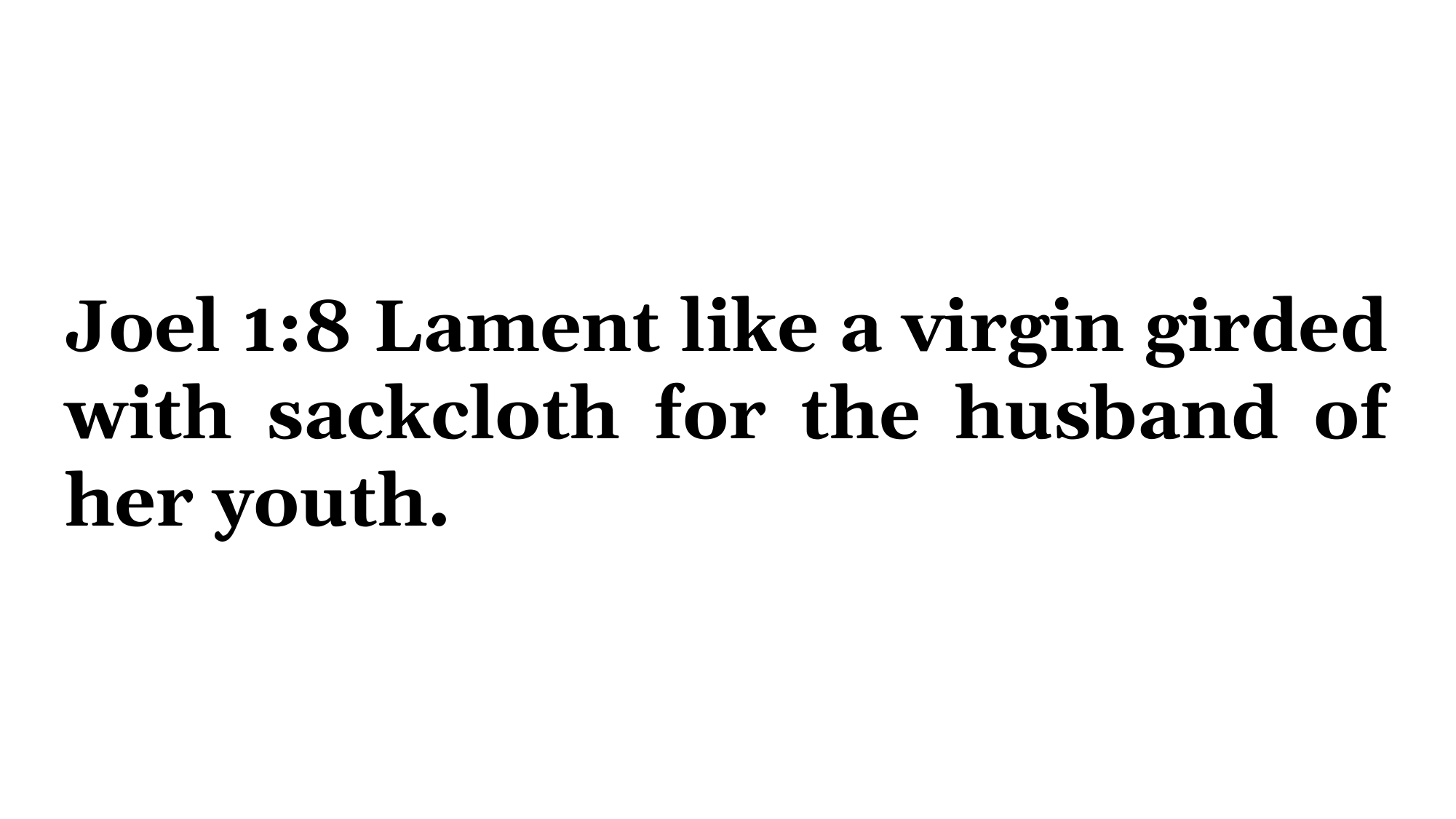

Joel 1:8 Lament like a virgin girded with sackcloth for the husband of her youth.